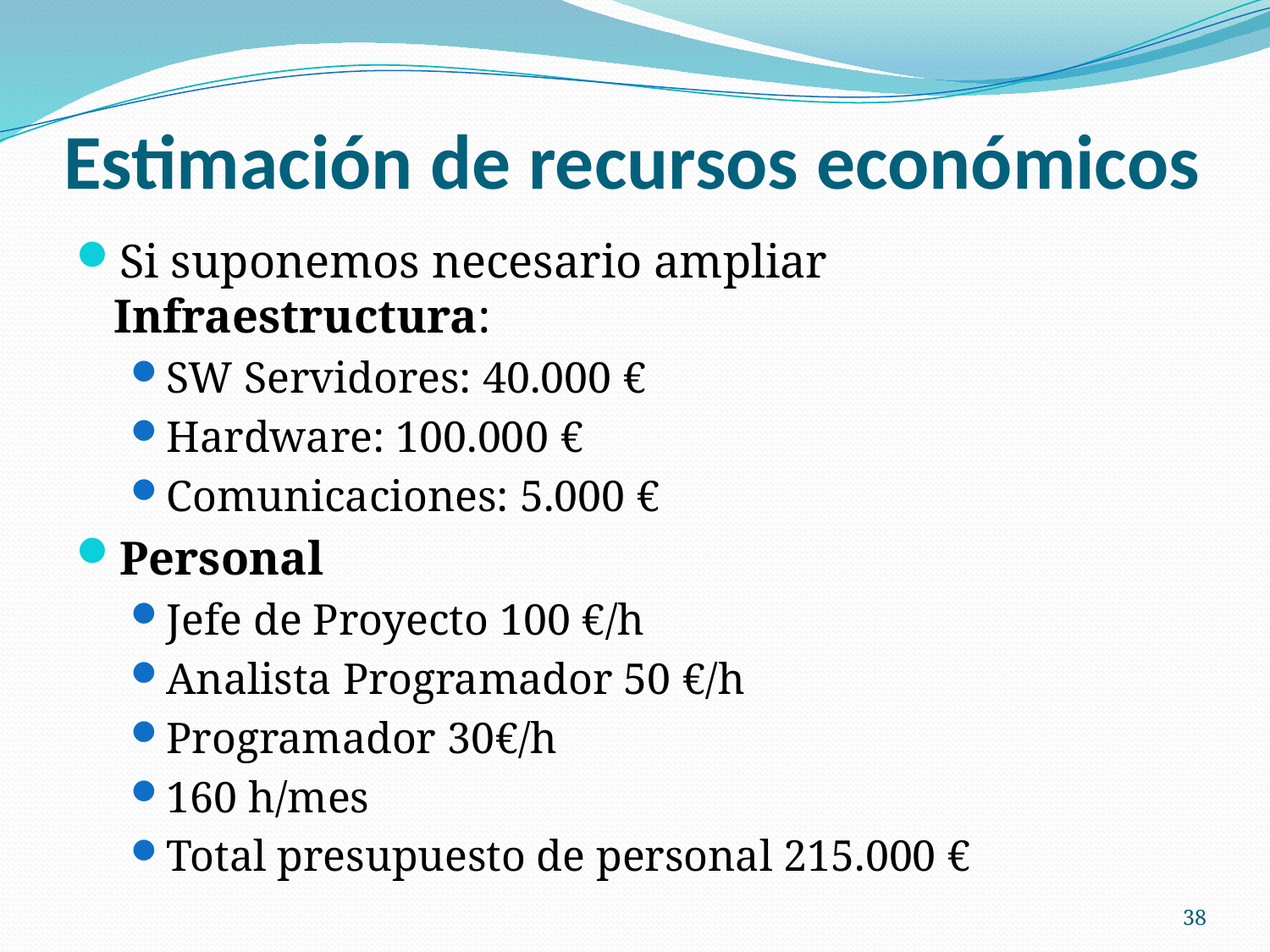

# Estimación de recursos económicos
Si suponemos necesario ampliar Infraestructura:
SW Servidores: 40.000 €
Hardware: 100.000 €
Comunicaciones: 5.000 €
Personal
Jefe de Proyecto 100 €/h
Analista Programador 50 €/h
Programador 30€/h
160 h/mes
Total presupuesto de personal 215.000 €

38